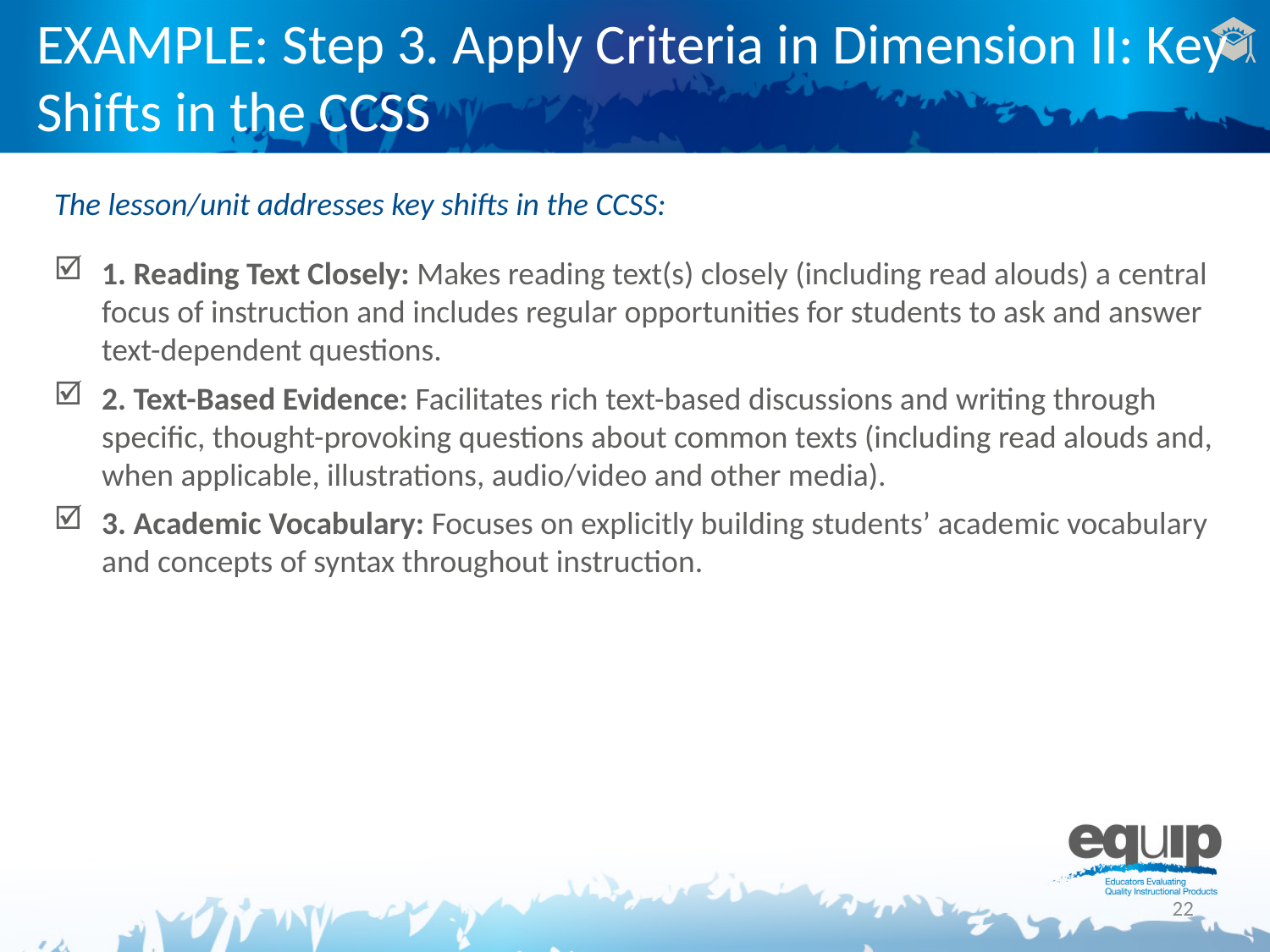

# EXAMPLE: Step 3. Apply Criteria in Dimension II: Key Shifts in the CCSS
The lesson/unit addresses key shifts in the CCSS:
1. Reading Text Closely: Makes reading text(s) closely (including read alouds) a central focus of instruction and includes regular opportunities for students to ask and answer text-dependent questions.
2. Text-Based Evidence: Facilitates rich text-based discussions and writing through specific, thought-provoking questions about common texts (including read alouds and, when applicable, illustrations, audio/video and other media).
3. Academic Vocabulary: Focuses on explicitly building students’ academic vocabulary and concepts of syntax throughout instruction.

22